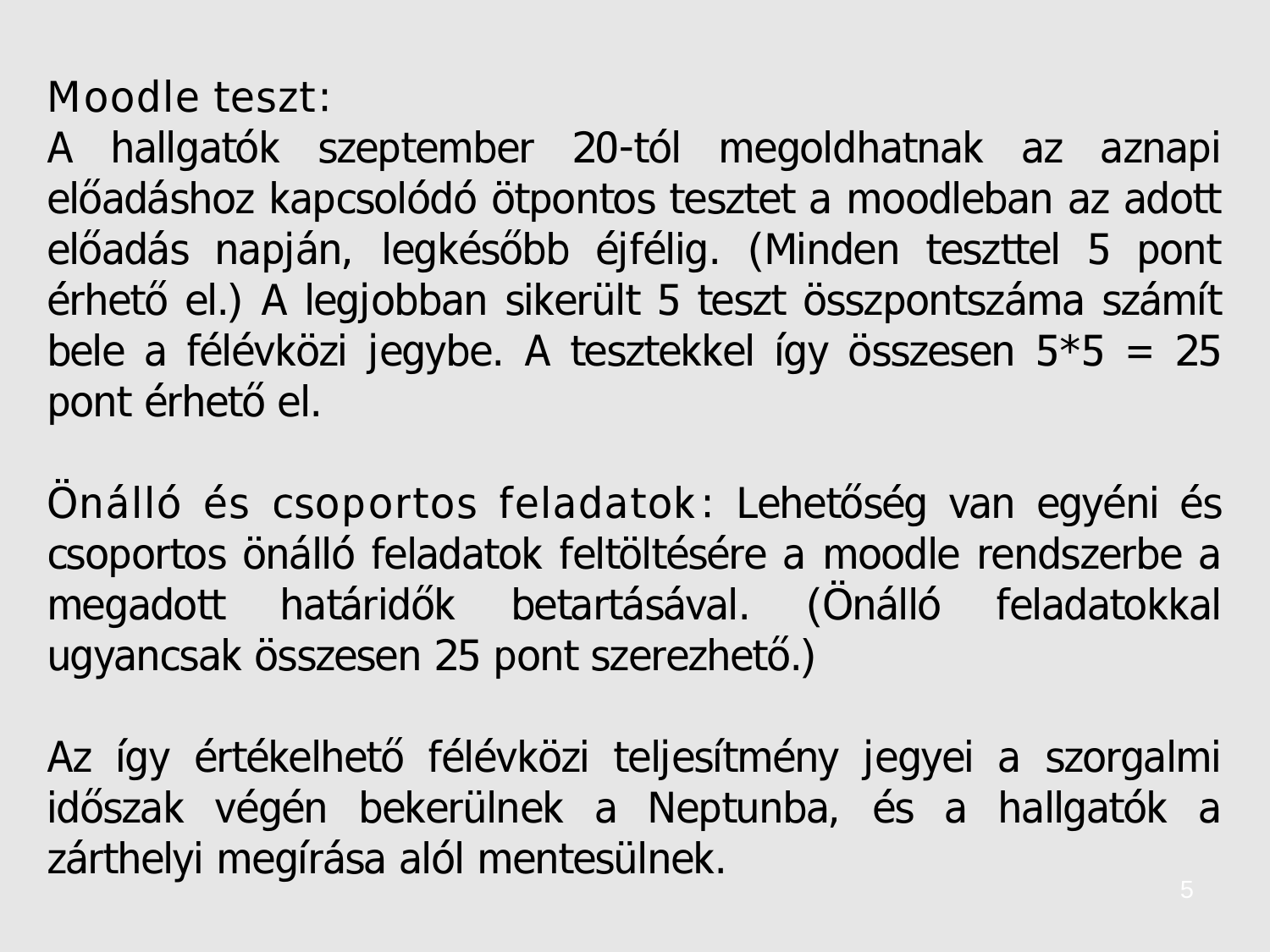

Moodle teszt:
A hallgatók szeptember 20-tól megoldhatnak az aznapi előadáshoz kapcsolódó ötpontos tesztet a moodleban az adott előadás napján, legkésőbb éjfélig. (Minden teszttel 5 pont érhető el.) A legjobban sikerült 5 teszt összpontszáma számít bele a félévközi jegybe. A tesztekkel így összesen 5*5 = 25 pont érhető el.

Önálló és csoportos feladatok: Lehetőség van egyéni és csoportos önálló feladatok feltöltésére a moodle rendszerbe a megadott határidők betartásával. (Önálló feladatokkal ugyancsak összesen 25 pont szerezhető.)

Az így értékelhető félévközi teljesítmény jegyei a szorgalmi időszak végén bekerülnek a Neptunba, és a hallgatók a zárthelyi megírása alól mentesülnek.
5